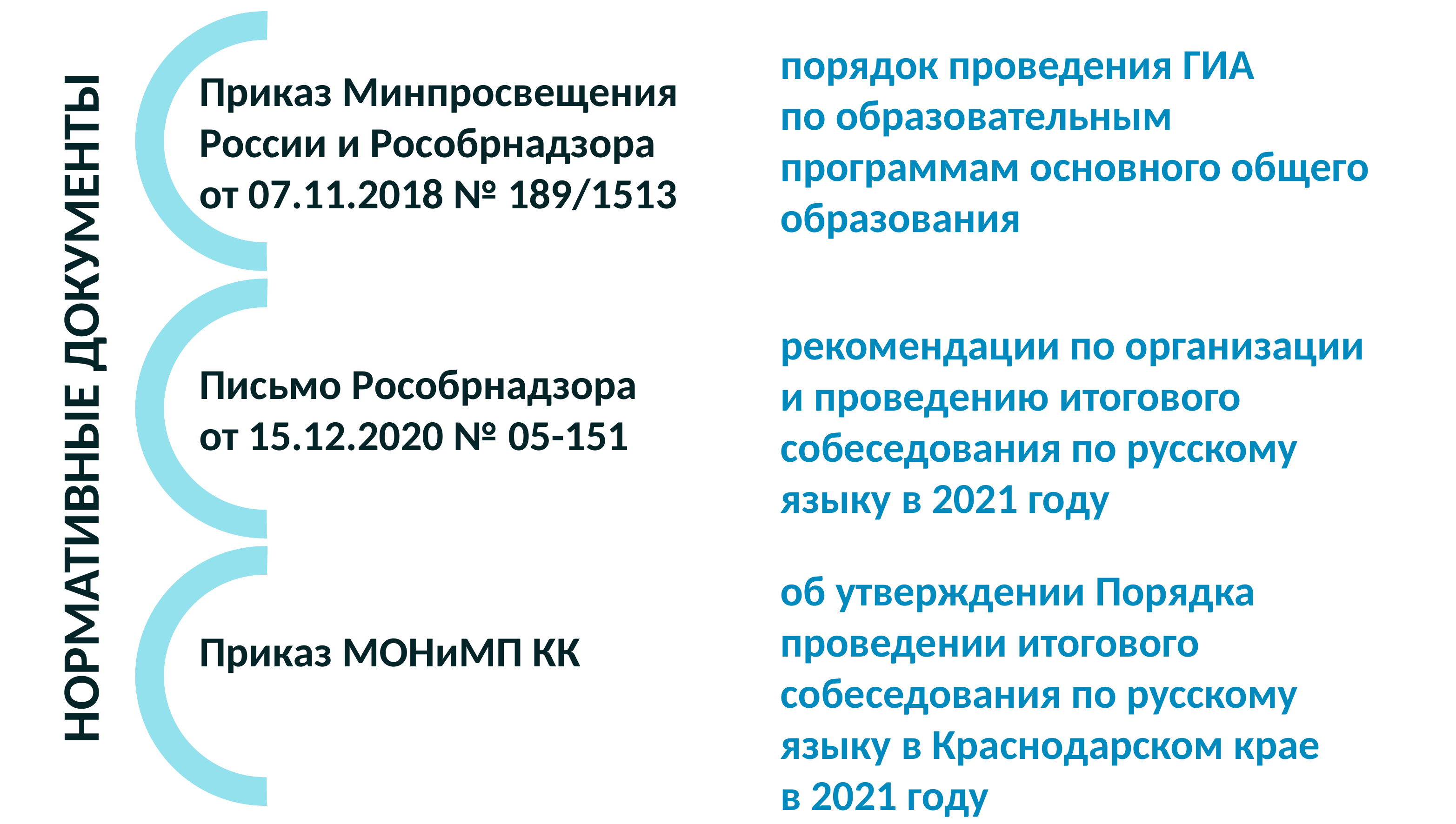

порядок проведения ГИА
по образовательным программам основного общего образования
Приказ Минпросвещения
России и Рособрнадзора
от 07.11.2018 № 189/1513

рекомендации по организации
и проведению итогового собеседования по русскому языку в 2021 году
Письмо Рособрнадзора
от 15.12.2020 № 05-151
НОРМАТИВНЫЕ ДОКУМЕНТЫ

об утверждении Порядка проведении итогового
собеседования по русскому языку в Краснодарском крае
в 2021 году
Приказ МОНиМП КК